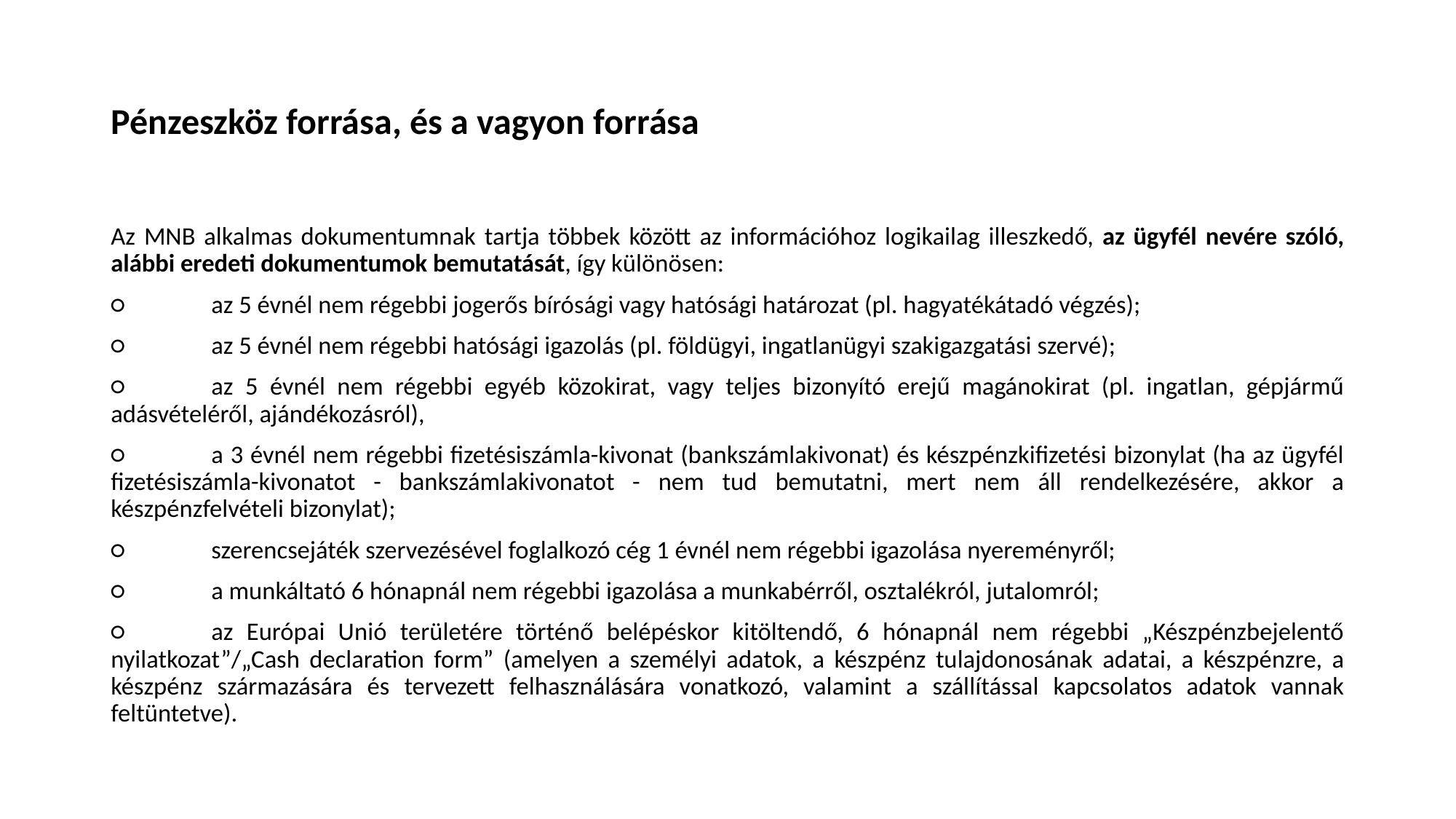

# Pénzeszköz forrása, és a vagyon forrása
Az MNB alkalmas dokumentumnak tartja többek között az információhoz logikailag illeszkedő, az ügyfél nevére szóló, alábbi eredeti dokumentumok bemutatását, így különösen:
○	az 5 évnél nem régebbi jogerős bírósági vagy hatósági határozat (pl. hagyatékátadó végzés);
○	az 5 évnél nem régebbi hatósági igazolás (pl. földügyi, ingatlanügyi szakigazgatási szervé);
○	az 5 évnél nem régebbi egyéb közokirat, vagy teljes bizonyító erejű magánokirat (pl. ingatlan, gépjármű adásvételéről, ajándékozásról),
○	a 3 évnél nem régebbi fizetésiszámla-kivonat (bankszámlakivonat) és készpénzkifizetési bizonylat (ha az ügyfél fizetésiszámla-kivonatot - bankszámlakivonatot - nem tud bemutatni, mert nem áll rendelkezésére, akkor a készpénzfelvételi bizonylat);
○	szerencsejáték szervezésével foglalkozó cég 1 évnél nem régebbi igazolása nyereményről;
○	a munkáltató 6 hónapnál nem régebbi igazolása a munkabérről, osztalékról, jutalomról;
○	az Európai Unió területére történő belépéskor kitöltendő, 6 hónapnál nem régebbi „Készpénzbejelentő nyilatkozat”/„Cash declaration form” (amelyen a személyi adatok, a készpénz tulajdonosának adatai, a készpénzre, a készpénz származására és tervezett felhasználására vonatkozó, valamint a szállítással kapcsolatos adatok vannak feltüntetve).